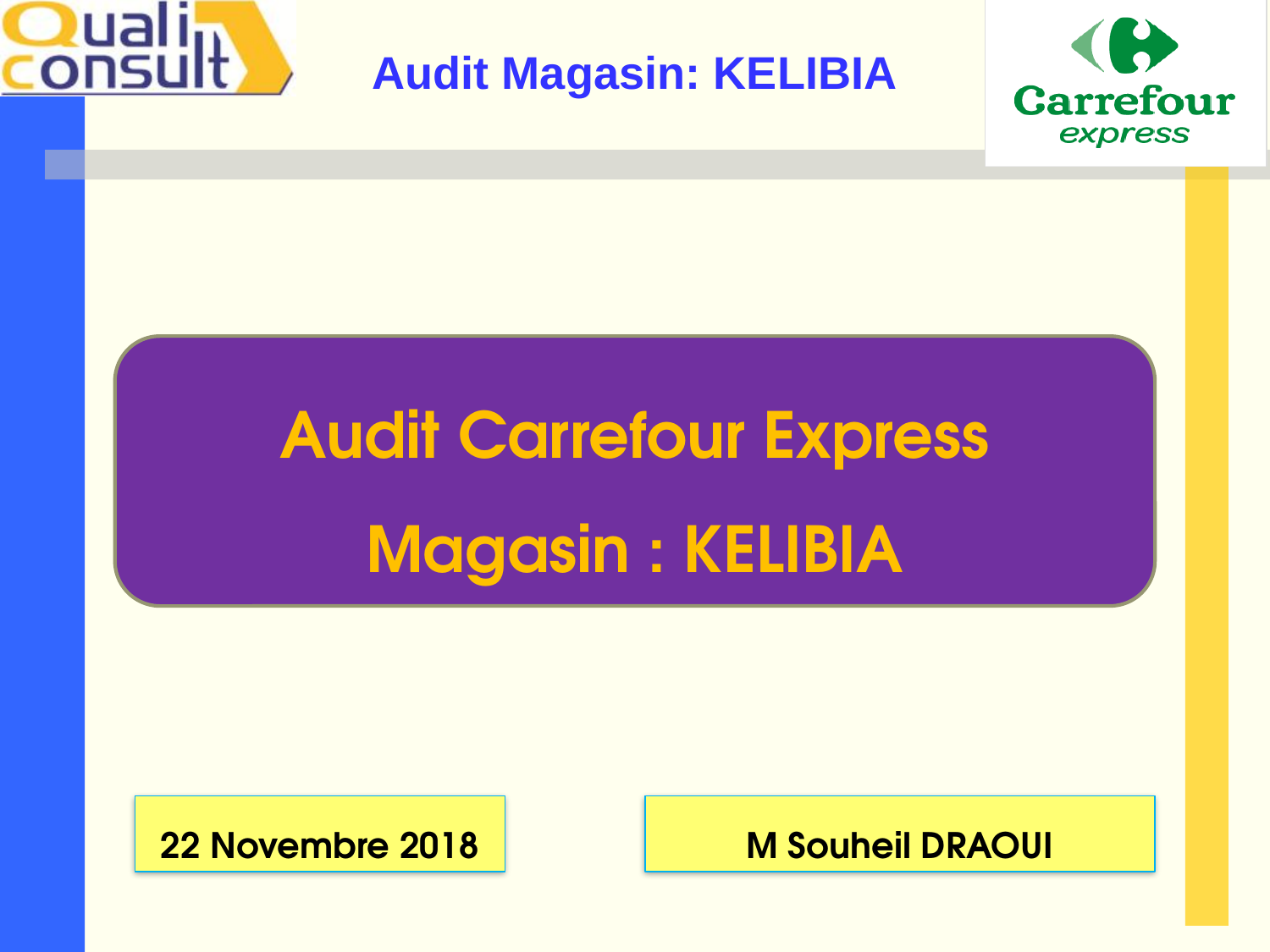

Audit Carrefour Express
Magasin : KELIBIA
22 Novembre 2018
M Souheil DRAOUI